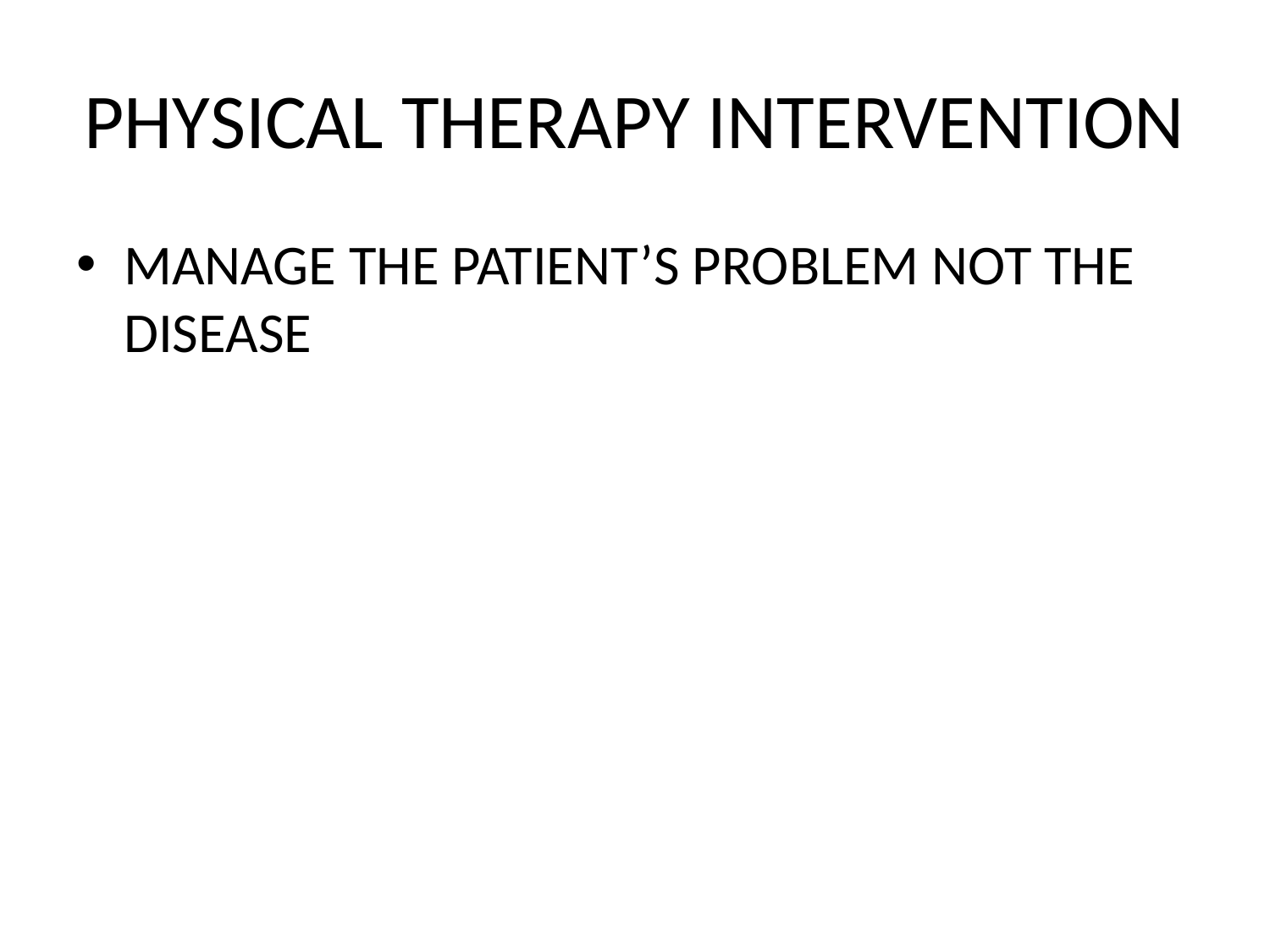

# PHYSICAL THERAPY INTERVENTION
MANAGE THE PATIENT’S PROBLEM NOT THE DISEASE